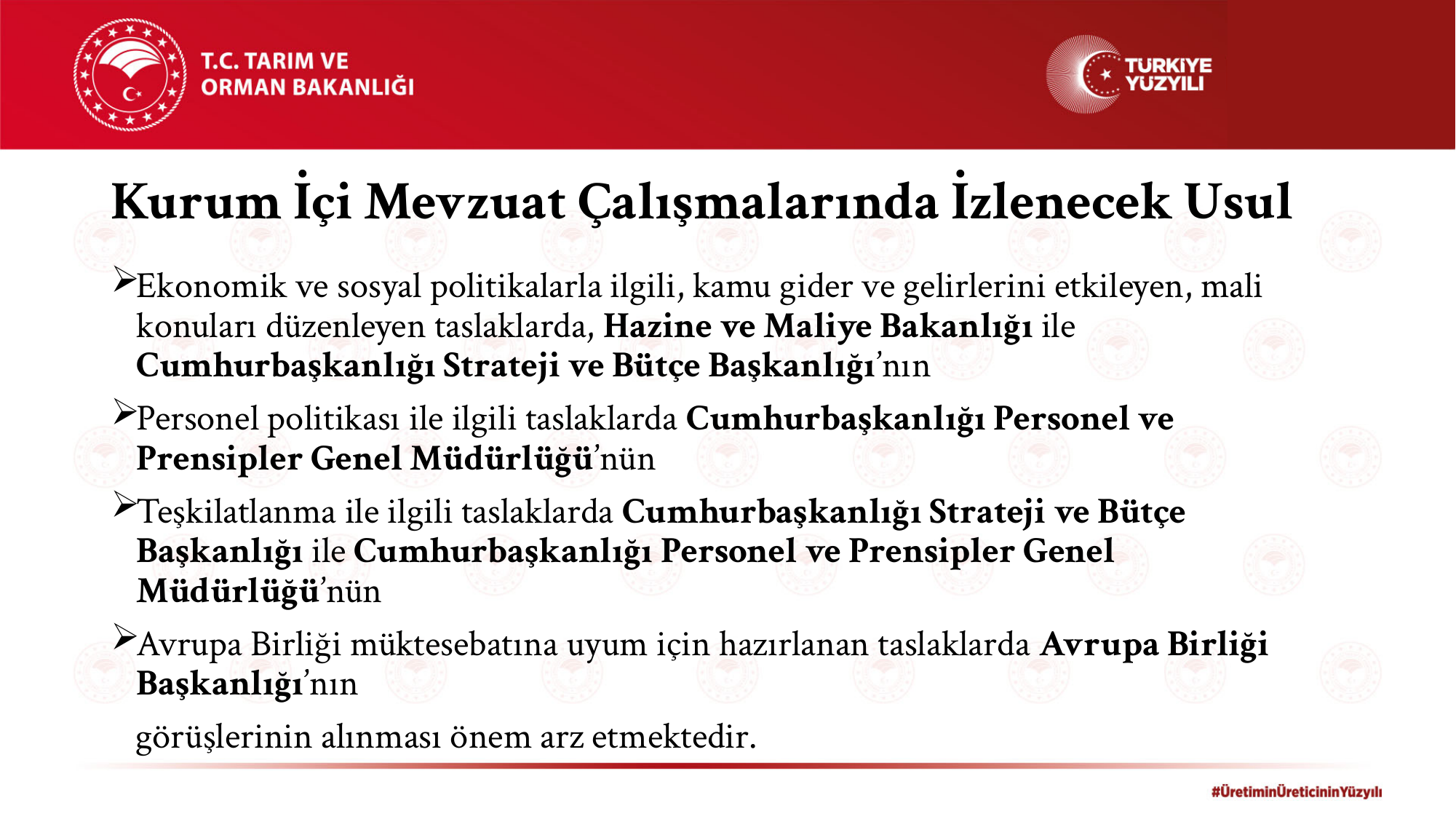

# Kurum İçi Mevzuat Çalışmalarında İzlenecek Usul
Ekonomik ve sosyal politikalarla ilgili, kamu gider ve gelirlerini etkileyen, mali konuları düzenleyen taslaklarda, Hazine ve Maliye Bakanlığı ile Cumhurbaşkanlığı Strateji ve Bütçe Başkanlığı’nın
Personel politikası ile ilgili taslaklarda Cumhurbaşkanlığı Personel ve Prensipler Genel Müdürlüğü’nün
Teşkilatlanma ile ilgili taslaklarda Cumhurbaşkanlığı Strateji ve Bütçe Başkanlığı ile Cumhurbaşkanlığı Personel ve Prensipler Genel Müdürlüğü’nün
Avrupa Birliği müktesebatına uyum için hazırlanan taslaklarda Avrupa Birliği Başkanlığı’nın
   görüşlerinin alınması önem arz etmektedir.